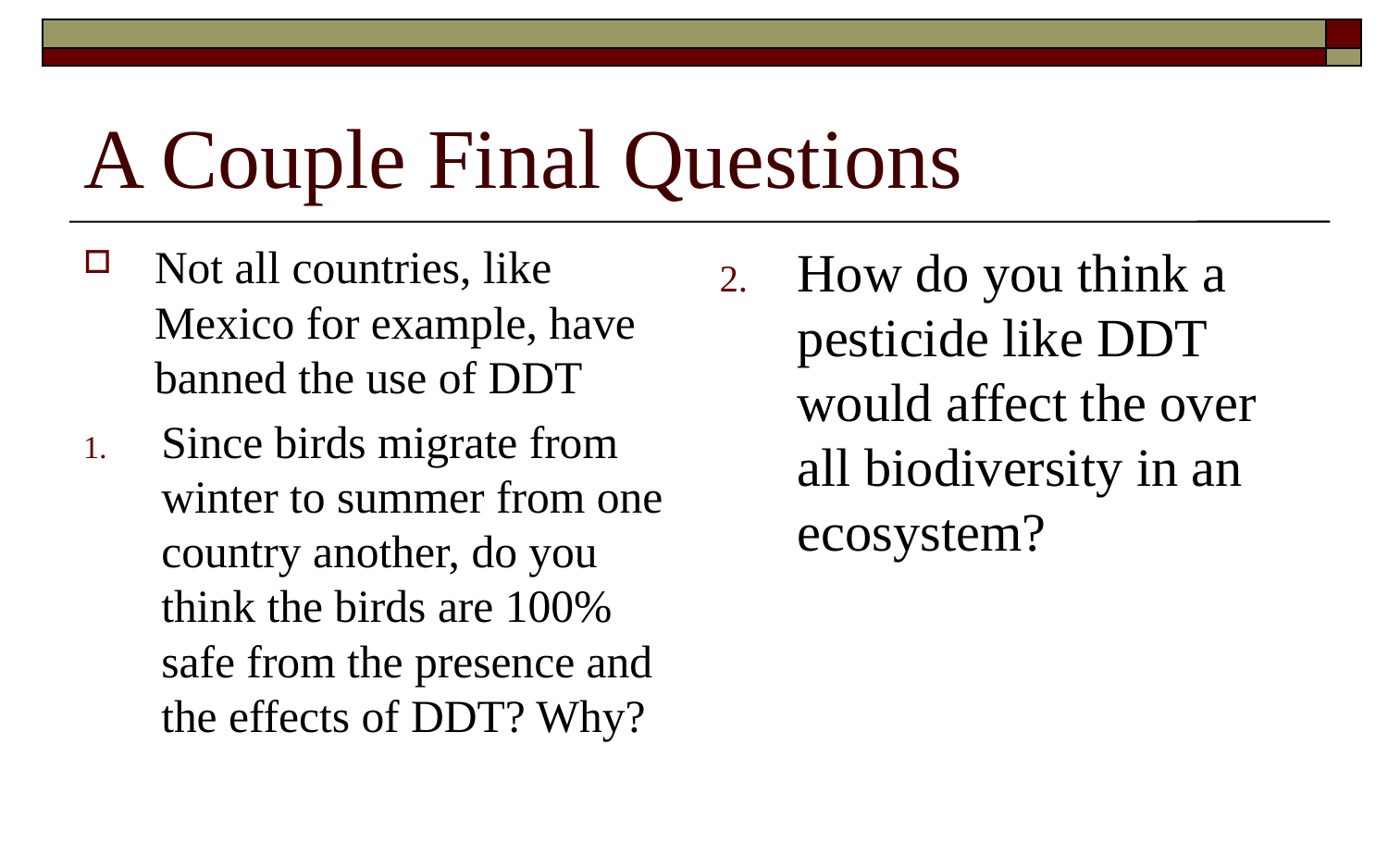

# A Couple Final Questions
Not all countries, like Mexico for example, have banned the use of DDT
Since birds migrate from winter to summer from one country another, do you think the birds are 100% safe from the presence and the effects of DDT? Why?

How do you think a pesticide like DDT would affect the over all biodiversity in an ecosystem?